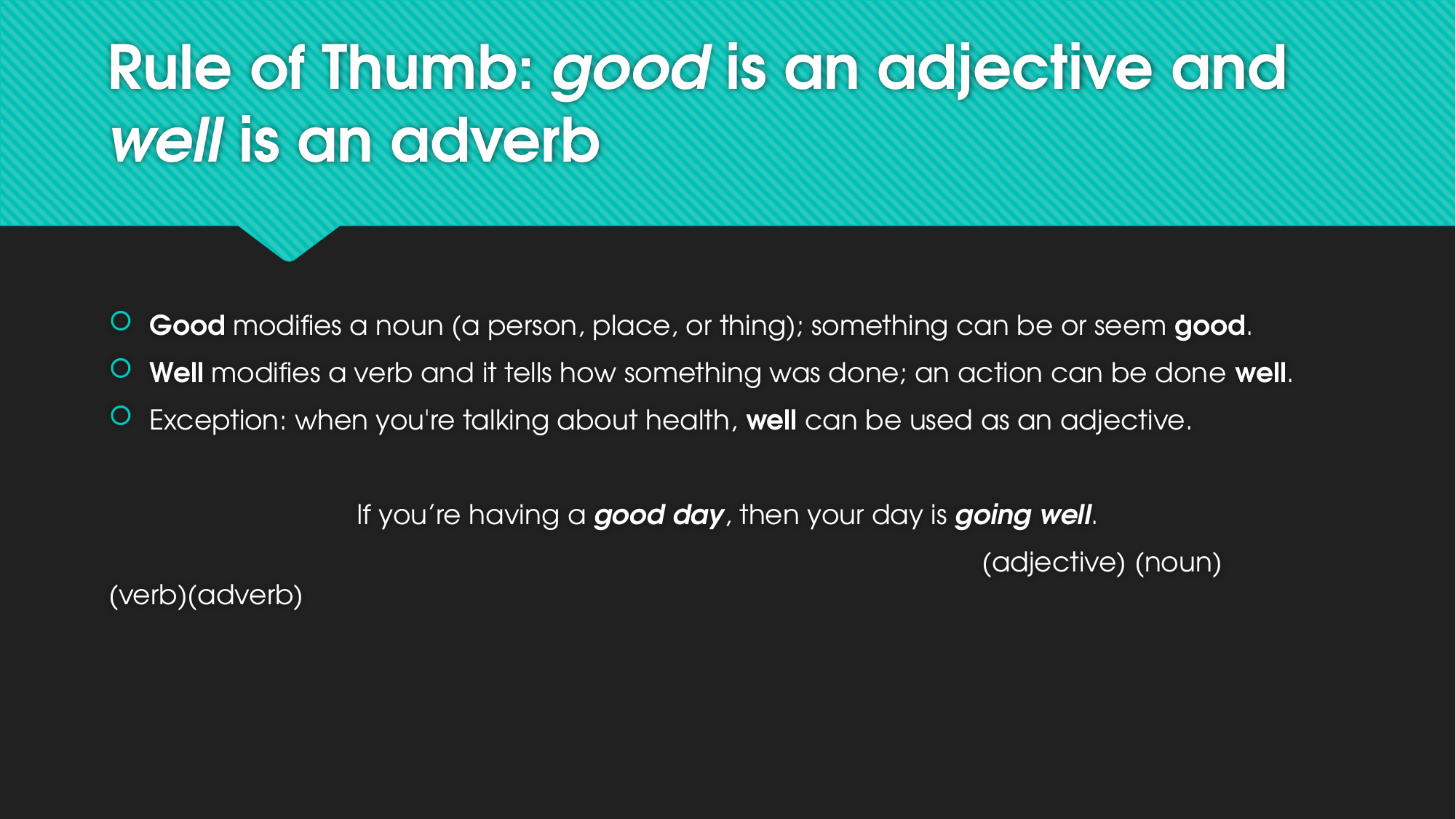

# Rule of Thumb: good is an adjective and well is an adverb
Good modifies a noun (a person, place, or thing); something can be or seem good.
Well modifies a verb and it tells how something was done; an action can be done well.
Exception: when you're talking about health, well can be used as an adjective.

If you’re having a good day, then your day is going well.
								(adjective) (noun)                 (verb)(adverb)